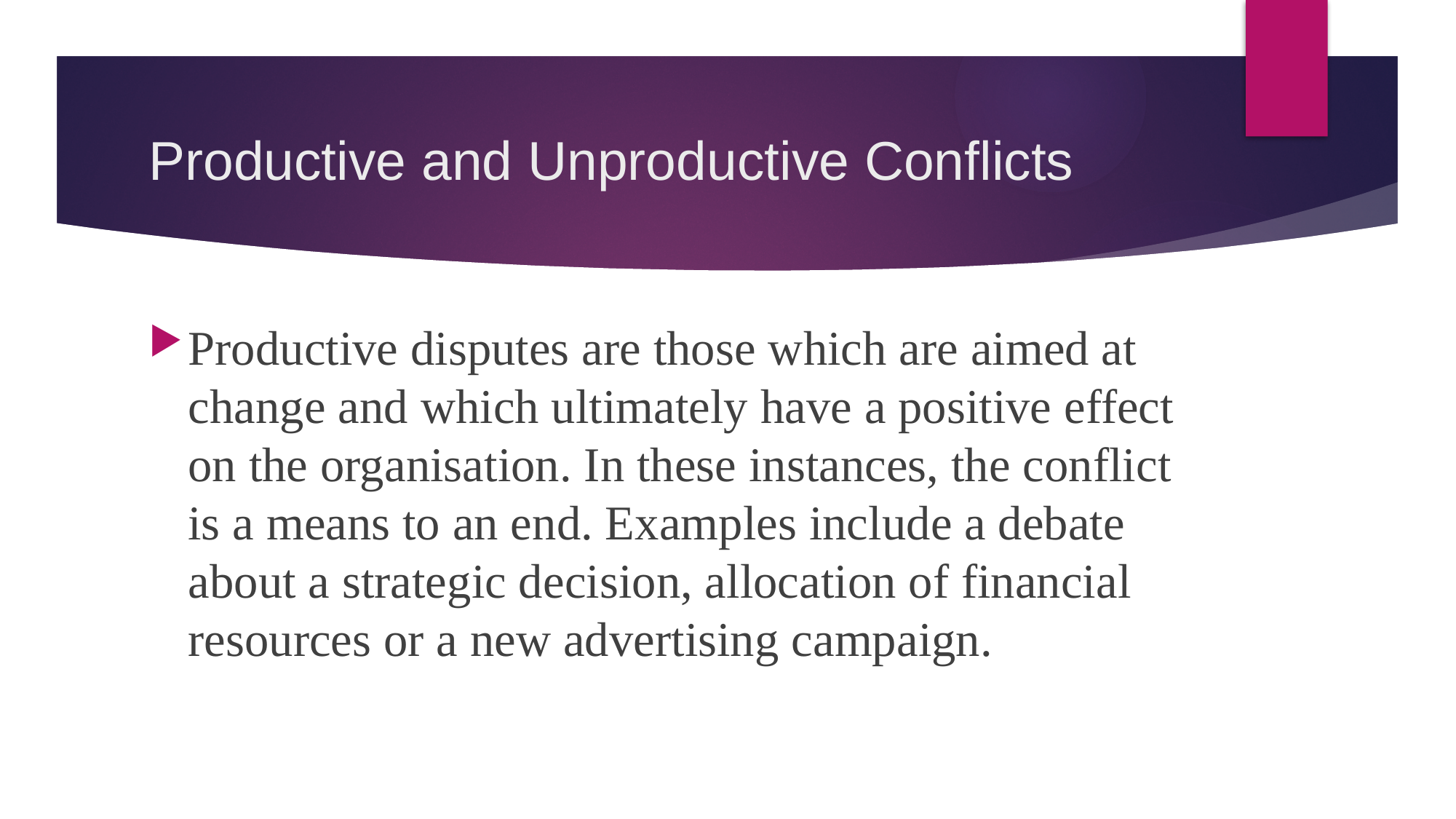

# Productive and Unproductive Conflicts
Productive disputes are those which are aimed at change and which ultimately have a positive effect on the organisation. In these instances, the conflict is a means to an end. Examples include a debate about a strategic decision, allocation of financial resources or a new advertising campaign.